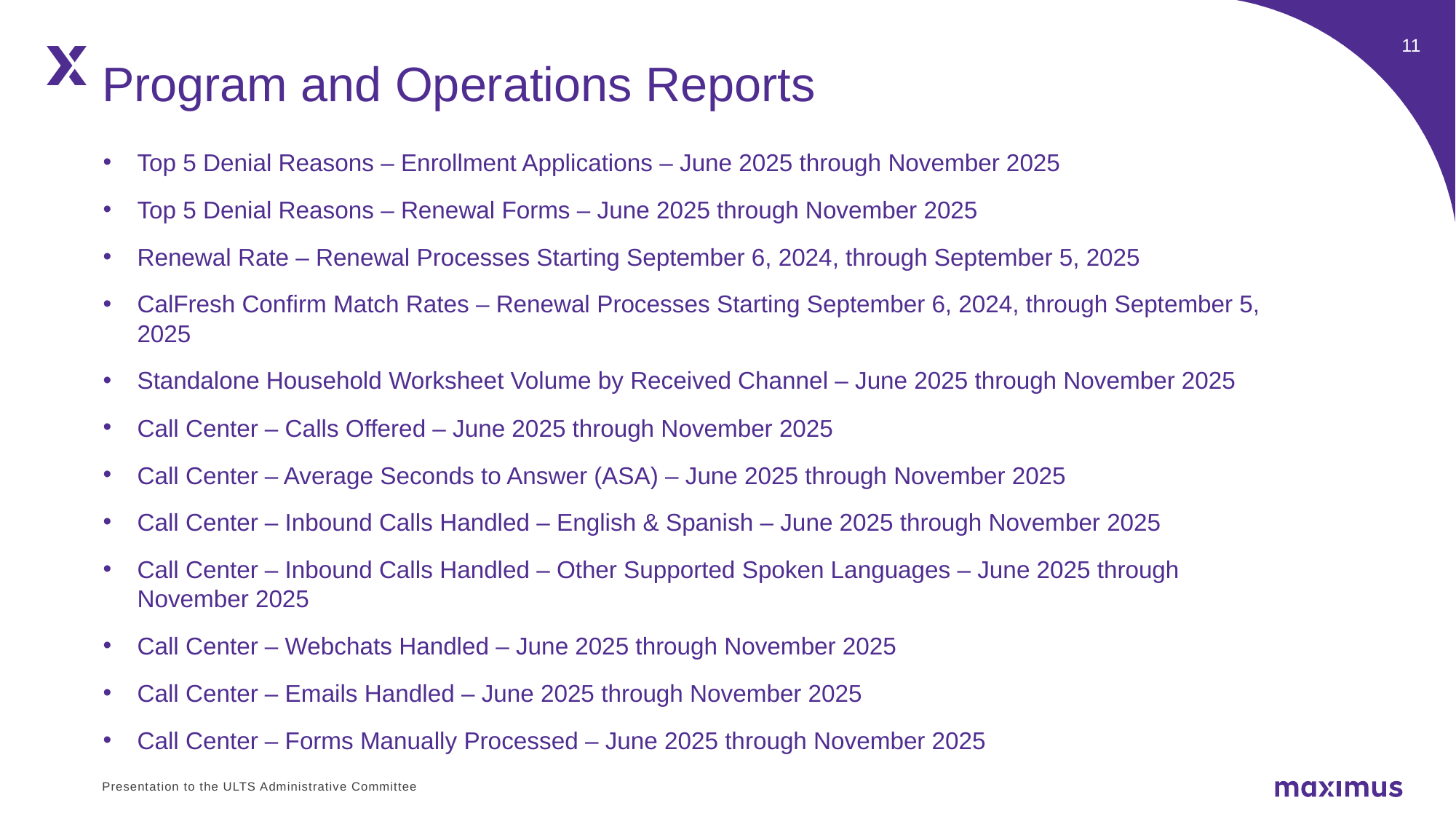

Program and Operations Reports

Top 5 Denial Reasons – Enrollment Applications – June 2025 through November 2025
Top 5 Denial Reasons – Renewal Forms – June 2025 through November 2025
Renewal Rate – Renewal Processes Starting September 6, 2024, through September 5, 2025
CalFresh Confirm Match Rates – Renewal Processes Starting September 6, 2024, through September 5, 2025
Standalone Household Worksheet Volume by Received Channel – June 2025 through November 2025
Call Center – Calls Offered – June 2025 through November 2025
Call Center – Average Seconds to Answer (ASA) – June 2025 through November 2025
Call Center – Inbound Calls Handled – English & Spanish – June 2025 through November 2025
Call Center – Inbound Calls Handled – Other Supported Spoken Languages – June 2025 through November 2025
Call Center – Webchats Handled – June 2025 through November 2025
Call Center – Emails Handled – June 2025 through November 2025
Call Center – Forms Manually Processed – June 2025 through November 2025